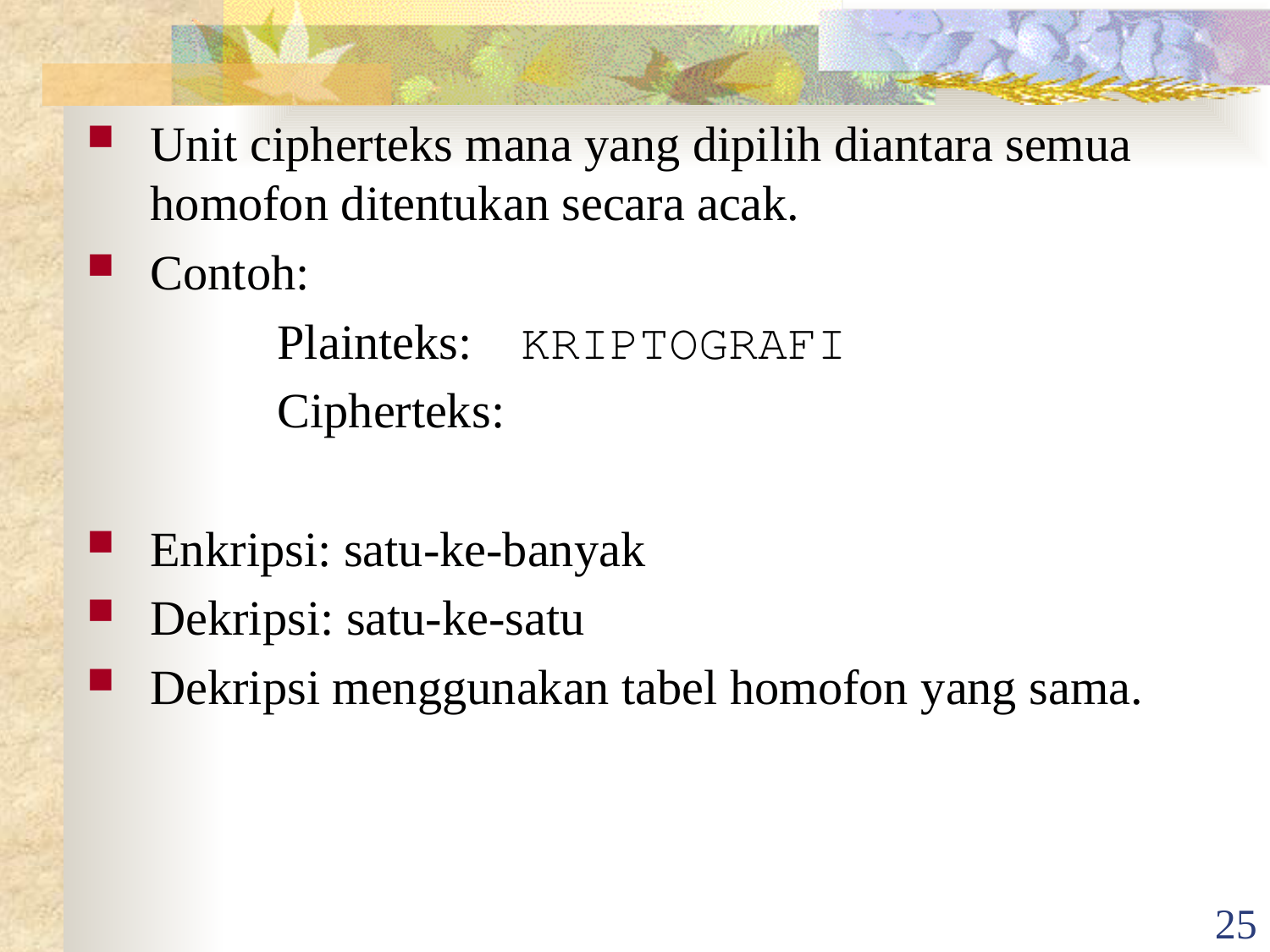

Unit cipherteks mana yang dipilih diantara semua homofon ditentukan secara acak.
Contoh:
		Plainteks:    KRIPTOGRAFI
		Cipherteks:

Enkripsi: satu-ke-banyak
Dekripsi: satu-ke-satu
Dekripsi menggunakan tabel homofon yang sama.

25